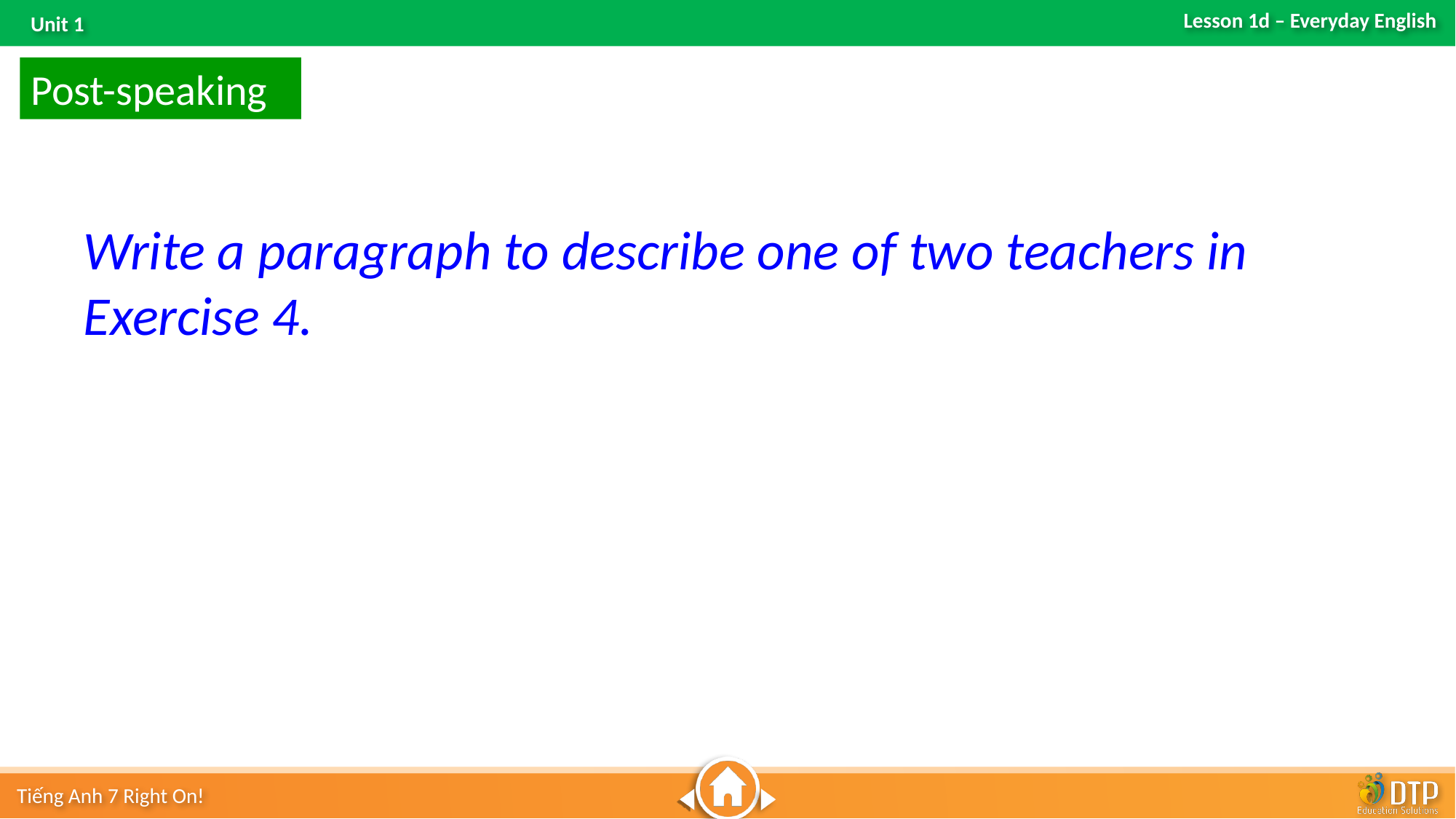

Post-speaking
Write a paragraph to describe one of two teachers in Exercise 4.